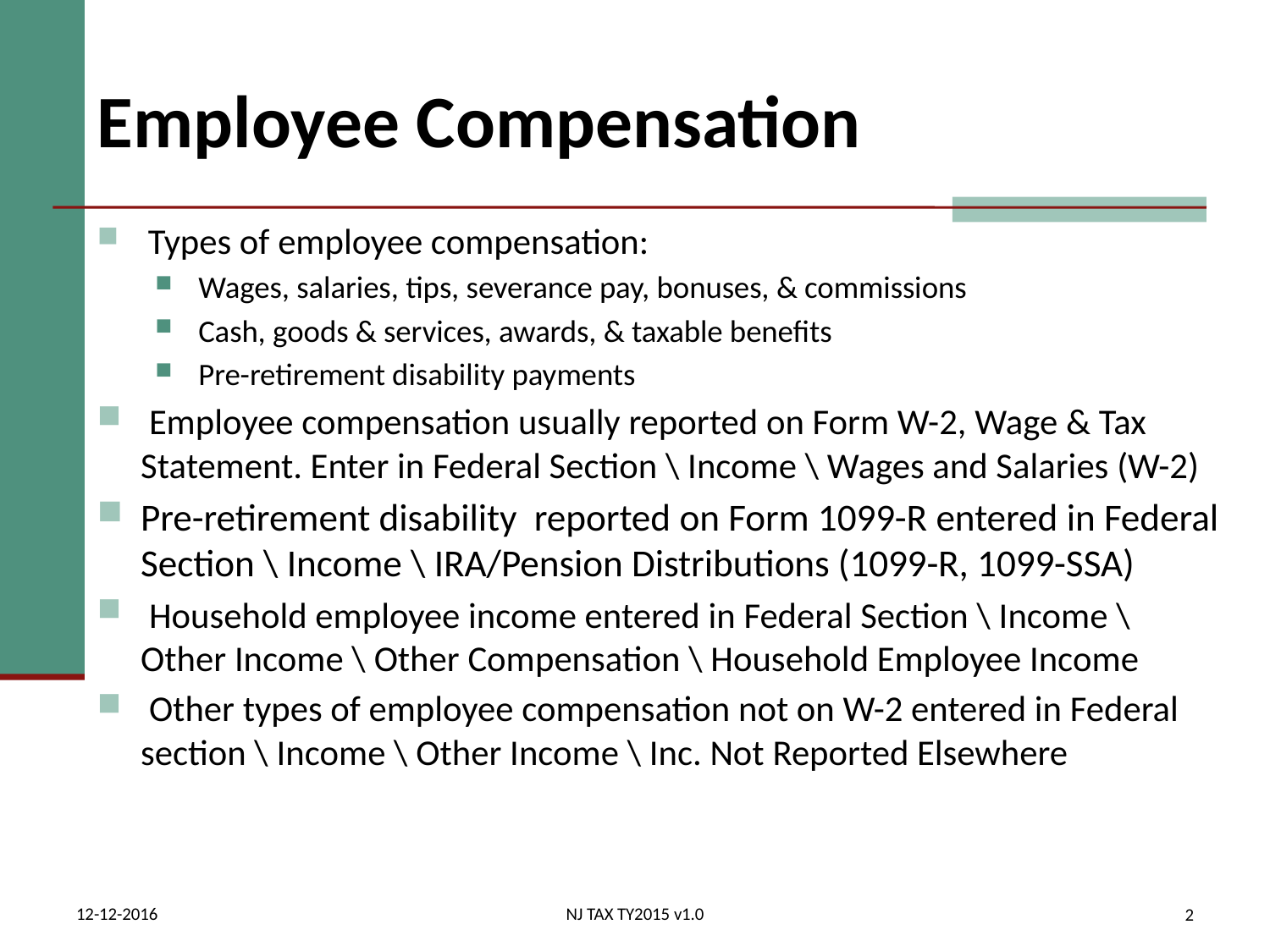

# Employee Compensation
 Types of employee compensation:
 Wages, salaries, tips, severance pay, bonuses, & commissions
 Cash, goods & services, awards, & taxable benefits
 Pre-retirement disability payments
 Employee compensation usually reported on Form W-2, Wage & Tax Statement. Enter in Federal Section \ Income \ Wages and Salaries (W-2)
Pre-retirement disability  reported on Form 1099-R entered in Federal Section \ Income \ IRA/Pension Distributions (1099-R, 1099-SSA)
 Household employee income entered in Federal Section \ Income \ Other Income \ Other Compensation \ Household Employee Income
 Other types of employee compensation not on W-2 entered in Federal section \ Income \ Other Income \ Inc. Not Reported Elsewhere
12-12-2016
NJ TAX TY2015 v1.0
2